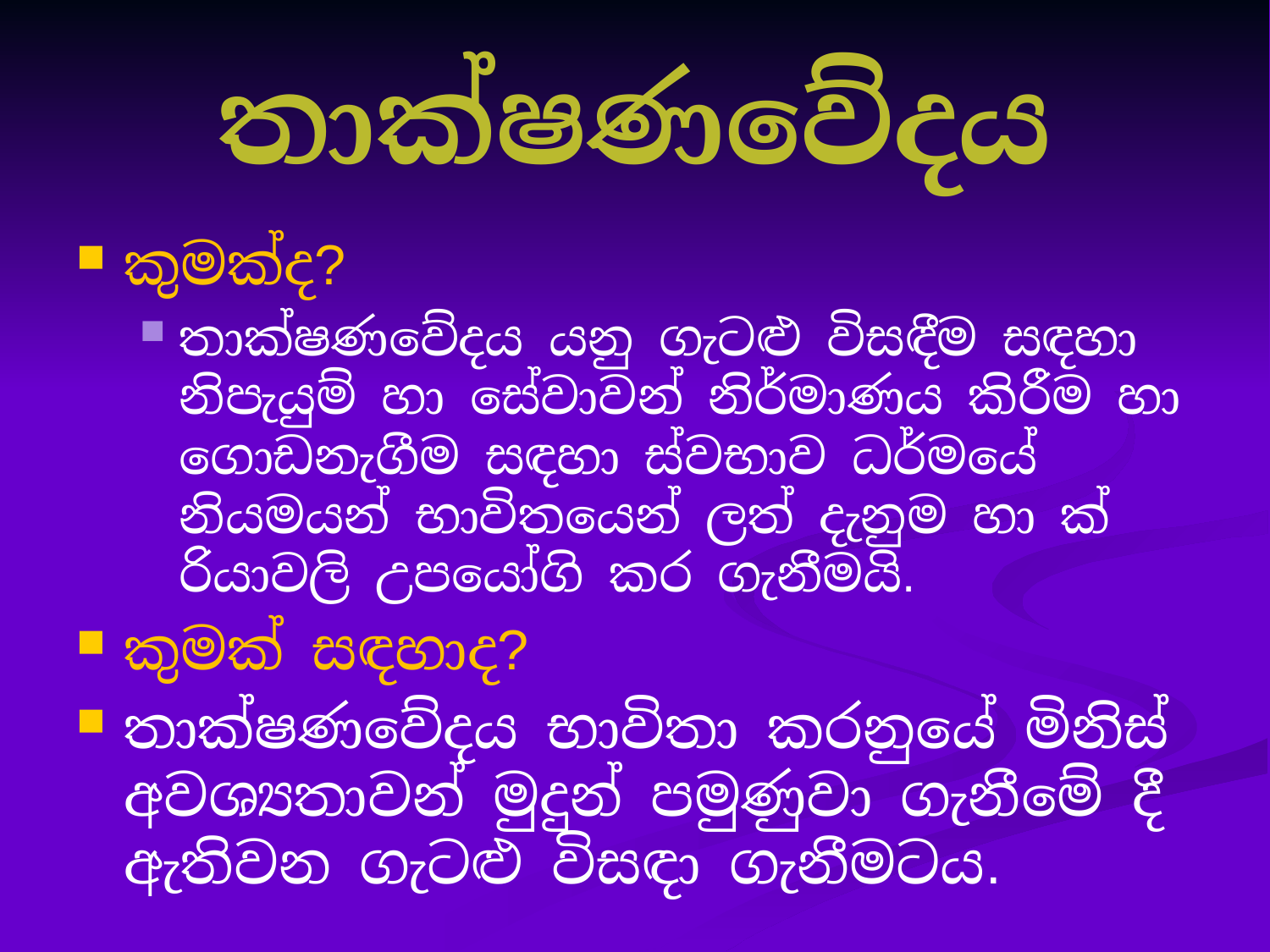

# තාක්ෂණවේදය
කුමක්ද?
තාක්ෂණවේදය යනු ගැටළු විසඳීම සඳහා නිපැයුම් හා සේවාවන් නිර්මාණය කිරීම හා ගොඩනැගීම සඳහා ස්වභාව ධර්මයේ නියමයන් භාවිතයෙන් ලත් දැනුම හා ක්‍රියාවලි උපයෝගි කර ගැනීමයි.
කුමක් සඳහාද?
තාක්ෂණවේදය භාවිතා කරනුයේ මිනිස් අවශ්‍යතාවන් මුදුන් පමුණුවා ගැනීමේ දී ඇතිවන ගැටළු විසඳා ගැනීමටය.